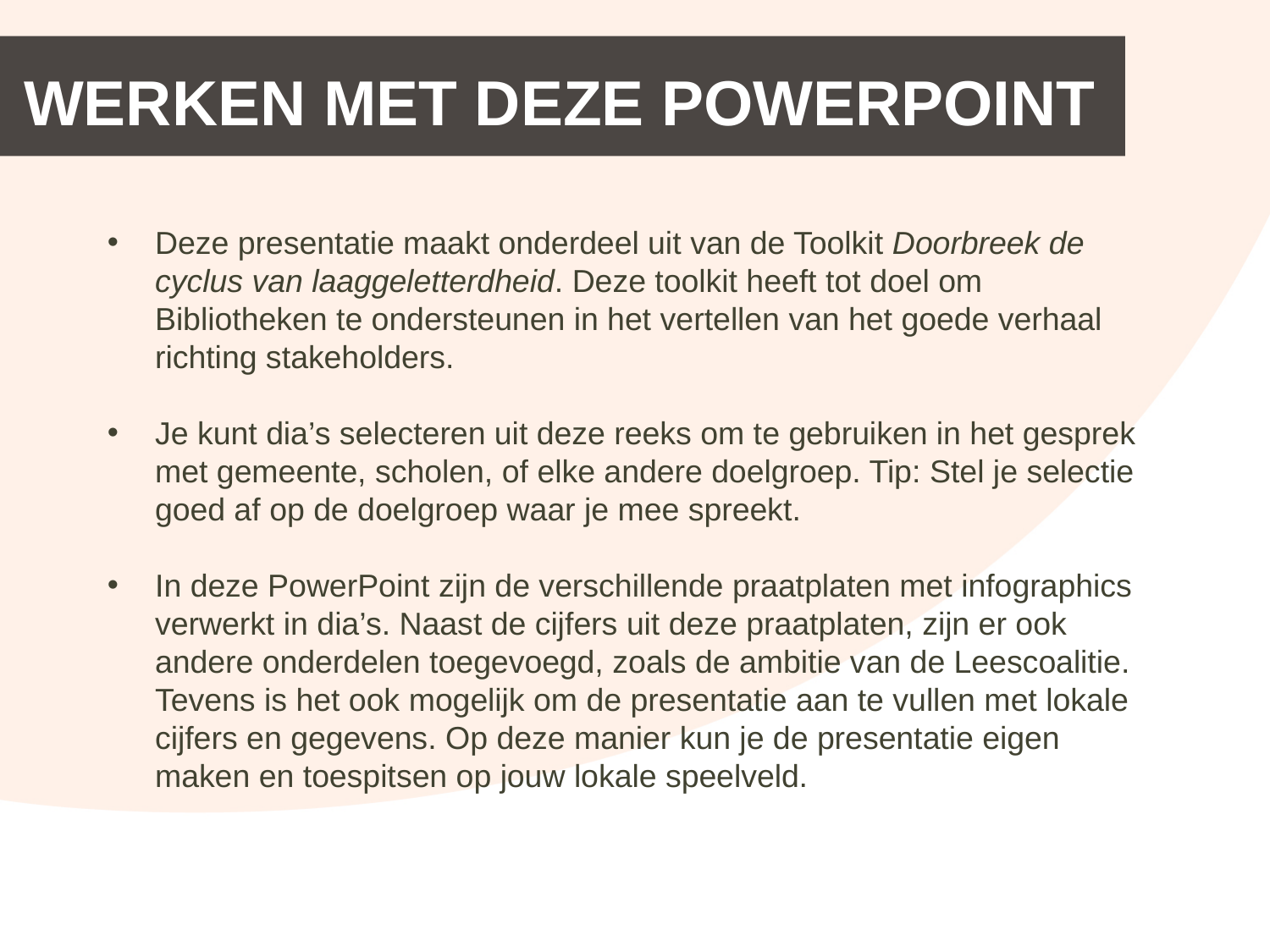

WERKEN MET DEZE POWERPOINT
Deze presentatie maakt onderdeel uit van de Toolkit Doorbreek de cyclus van laaggeletterdheid. Deze toolkit heeft tot doel om Bibliotheken te ondersteunen in het vertellen van het goede verhaal richting stakeholders.

Je kunt dia’s selecteren uit deze reeks om te gebruiken in het gesprek met gemeente, scholen, of elke andere doelgroep. Tip: Stel je selectie goed af op de doelgroep waar je mee spreekt.

In deze PowerPoint zijn de verschillende praatplaten met infographics verwerkt in dia’s. Naast de cijfers uit deze praatplaten, zijn er ook andere onderdelen toegevoegd, zoals de ambitie van de Leescoalitie. Tevens is het ook mogelijk om de presentatie aan te vullen met lokale cijfers en gegevens. Op deze manier kun je de presentatie eigen maken en toespitsen op jouw lokale speelveld.